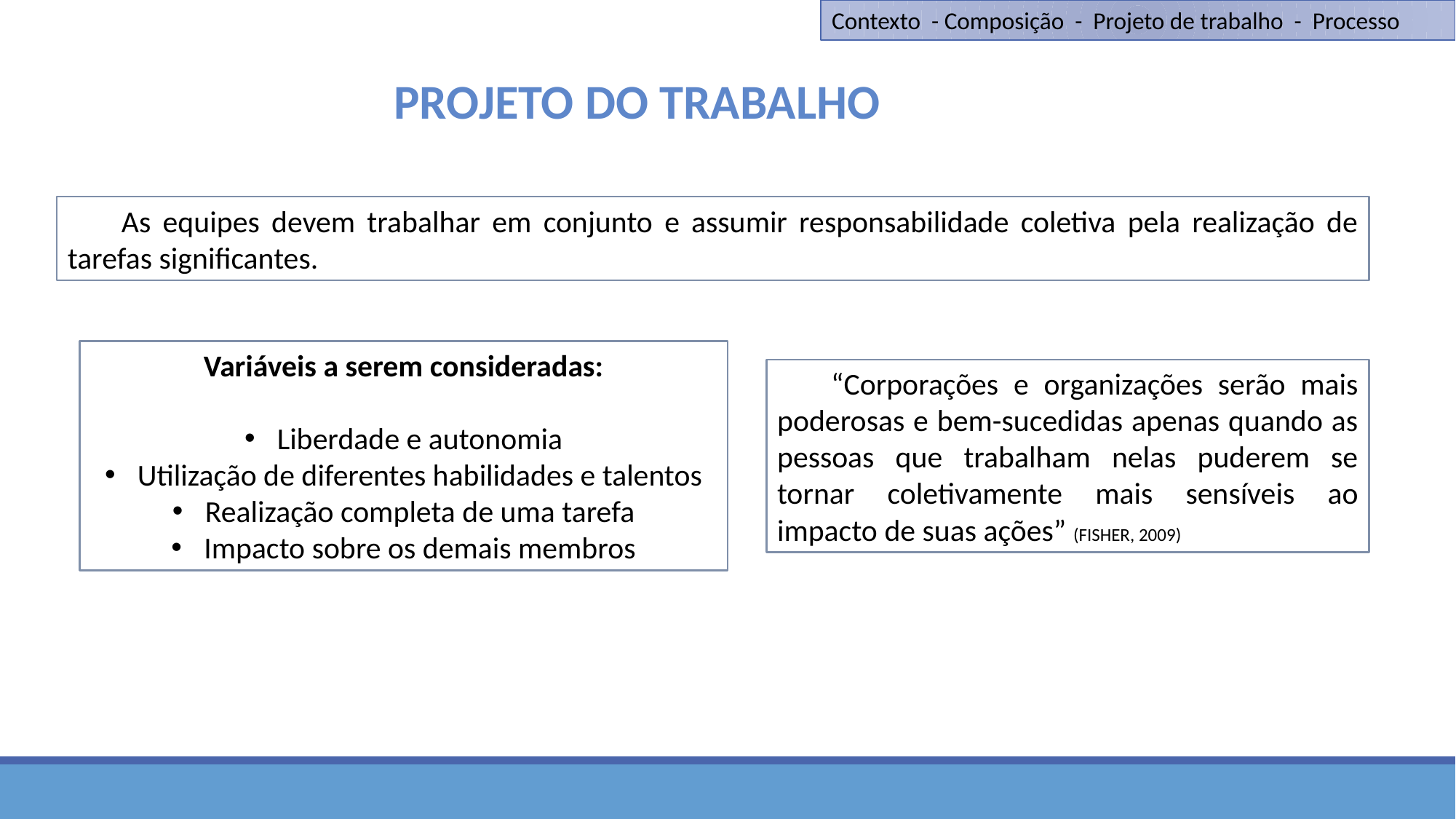

Contexto  - Composição  -  Projeto de trabalho  -  Processo
Projeto do trabalho
As equipes devem trabalhar em conjunto e assumir responsabilidade coletiva pela realização de tarefas significantes.
Variáveis a serem consideradas:

 Liberdade e autonomia
 Utilização de diferentes habilidades e talentos
 Realização completa de uma tarefa
 Impacto sobre os demais membros
“Corporações e organizações serão mais poderosas e bem-sucedidas apenas quando as pessoas que trabalham nelas puderem se tornar coletivamente mais sensíveis ao impacto de suas ações” (FISHER, 2009)